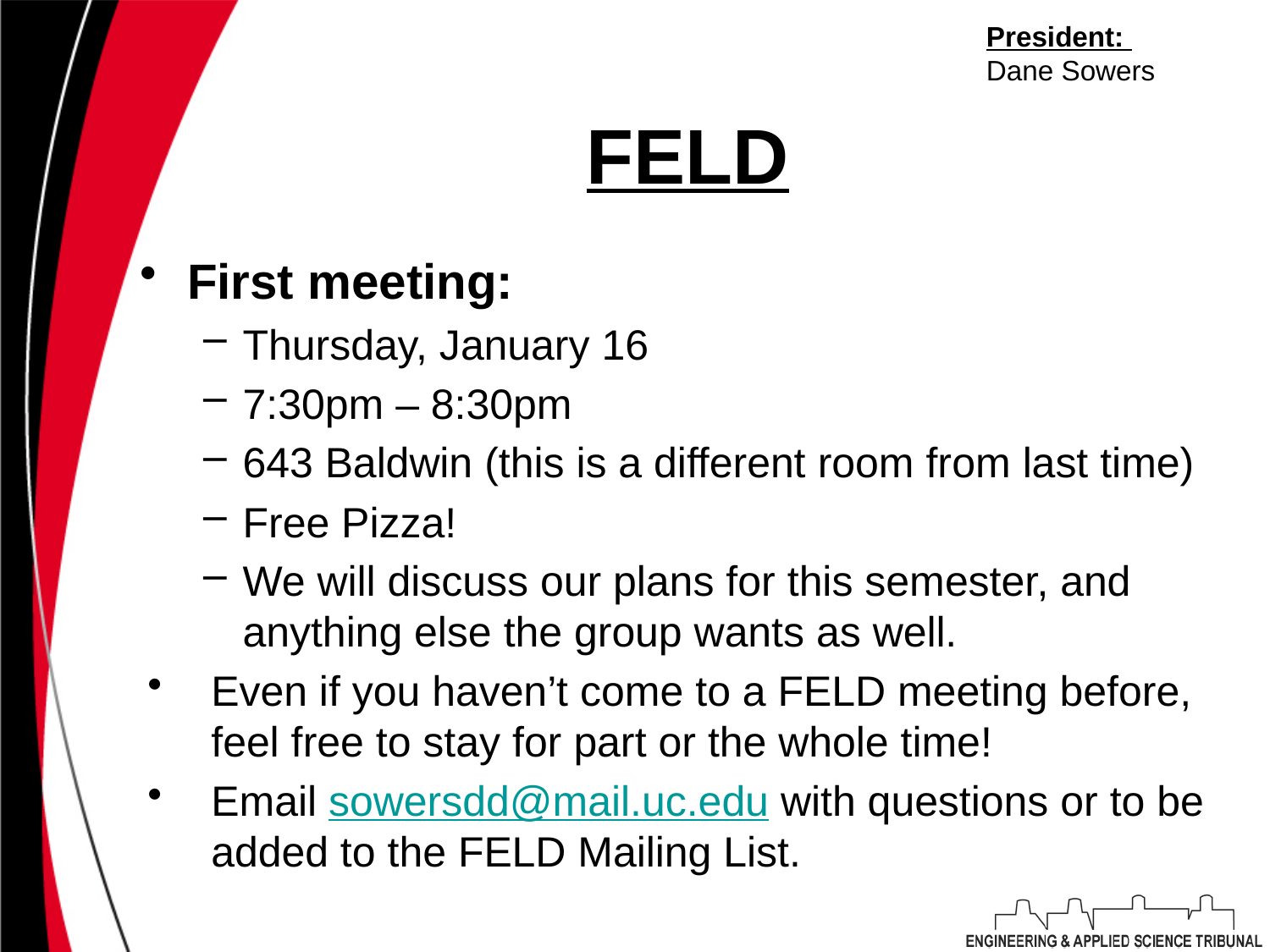

President:
Dane Sowers
# FELD
First meeting:
Thursday, January 16
7:30pm – 8:30pm
643 Baldwin (this is a different room from last time)
Free Pizza!
We will discuss our plans for this semester, and anything else the group wants as well.
Even if you haven’t come to a FELD meeting before, feel free to stay for part or the whole time!
Email sowersdd@mail.uc.edu with questions or to be added to the FELD Mailing List.